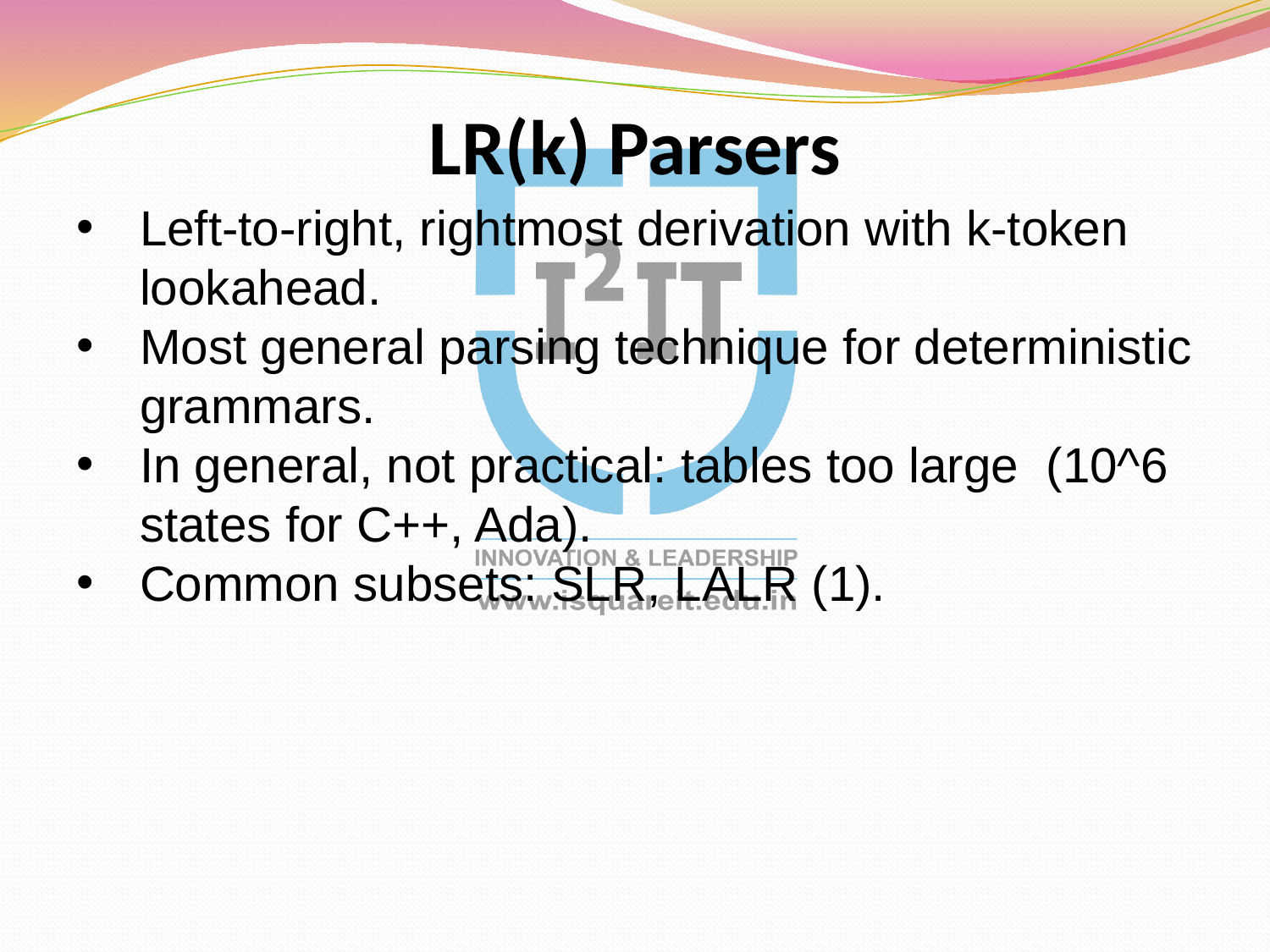

LR(k) Parsers
Left-to-right, rightmost derivation with k-token lookahead.
Most general parsing technique for deterministic grammars.
In general, not practical: tables too large  (10^6 states for C++, Ada).
Common subsets: SLR, LALR (1).